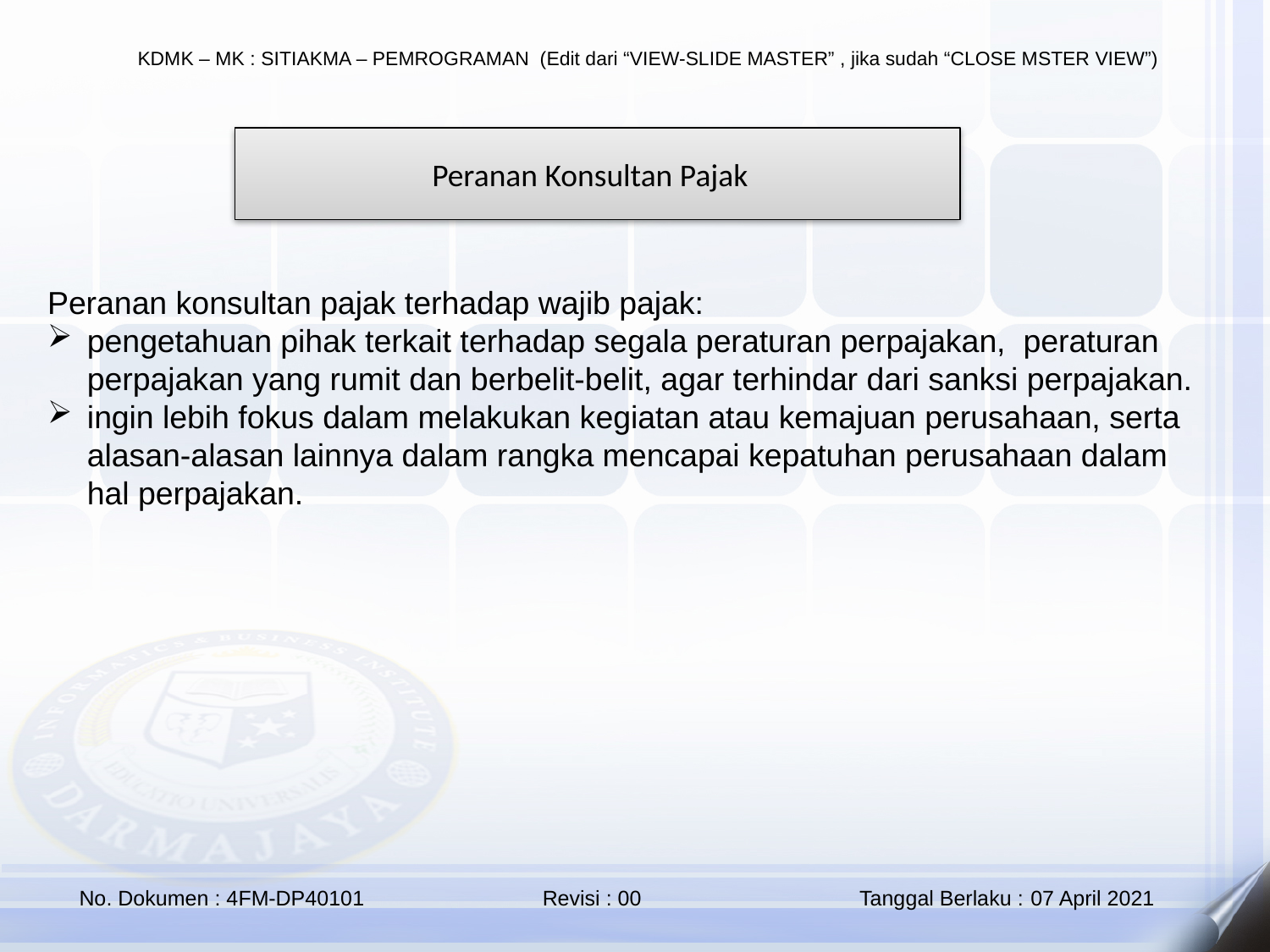

Peranan Konsultan Pajak
Peranan konsultan pajak terhadap wajib pajak:
pengetahuan pihak terkait terhadap segala peraturan perpajakan,  peraturan perpajakan yang rumit dan berbelit-belit, agar terhindar dari sanksi perpajakan.
ingin lebih fokus dalam melakukan kegiatan atau kemajuan perusahaan, serta alasan-alasan lainnya dalam rangka mencapai kepatuhan perusahaan dalam hal perpajakan.